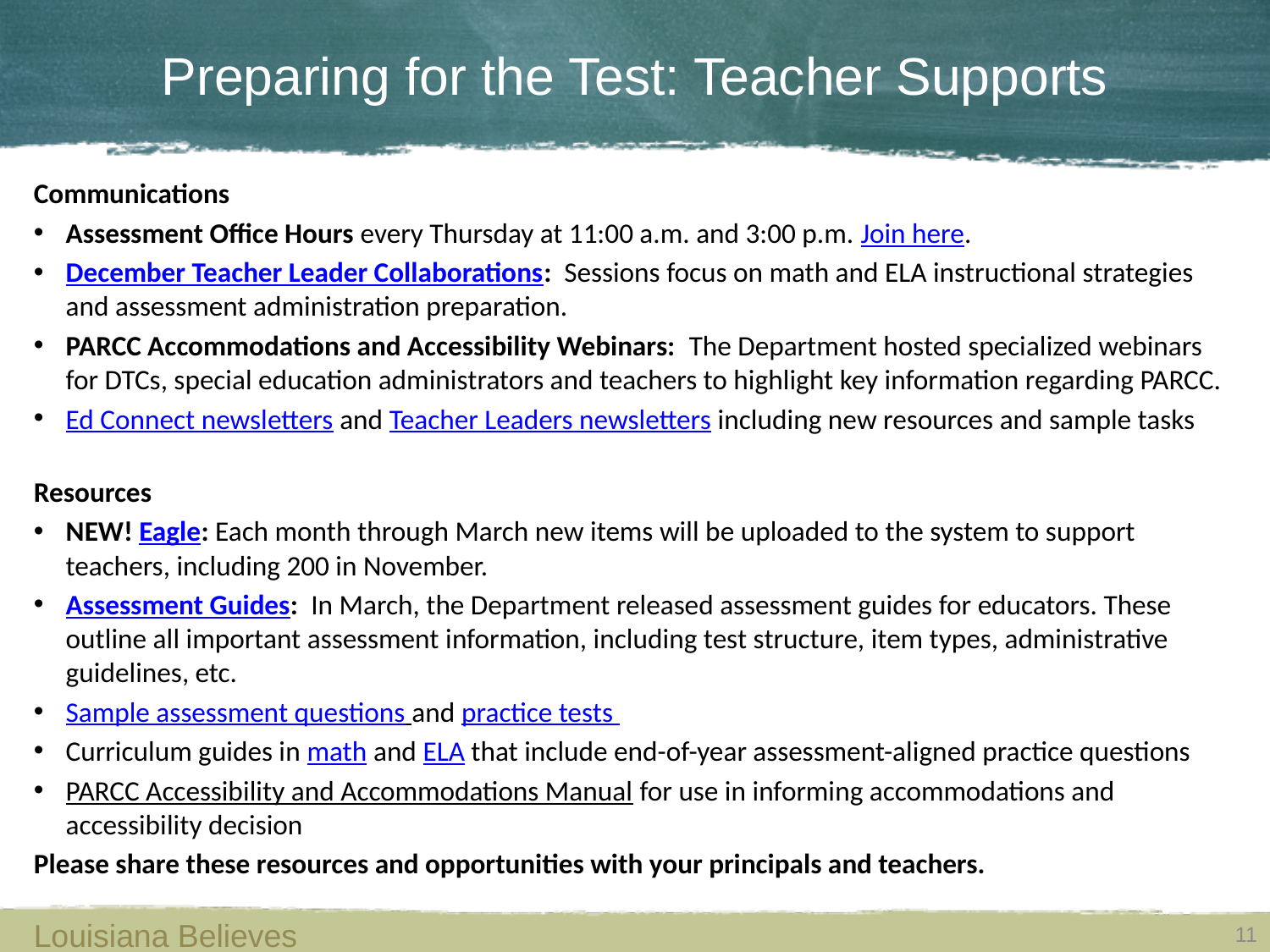

# Preparing for the Test: Teacher Supports
Communications
Assessment Office Hours every Thursday at 11:00 a.m. and 3:00 p.m. Join here.
December Teacher Leader Collaborations:  Sessions focus on math and ELA instructional strategies and assessment administration preparation.
PARCC Accommodations and Accessibility Webinars:  The Department hosted specialized webinars for DTCs, special education administrators and teachers to highlight key information regarding PARCC.
Ed Connect newsletters and Teacher Leaders newsletters including new resources and sample tasks
Resources
NEW! Eagle: Each month through March new items will be uploaded to the system to support teachers, including 200 in November.
Assessment Guides:  In March, the Department released assessment guides for educators. These outline all important assessment information, including test structure, item types, administrative guidelines, etc.
Sample assessment questions and practice tests
Curriculum guides in math and ELA that include end-of-year assessment-aligned practice questions
PARCC Accessibility and Accommodations Manual for use in informing accommodations and accessibility decision
Please share these resources and opportunities with your principals and teachers.

Louisiana Believes
11